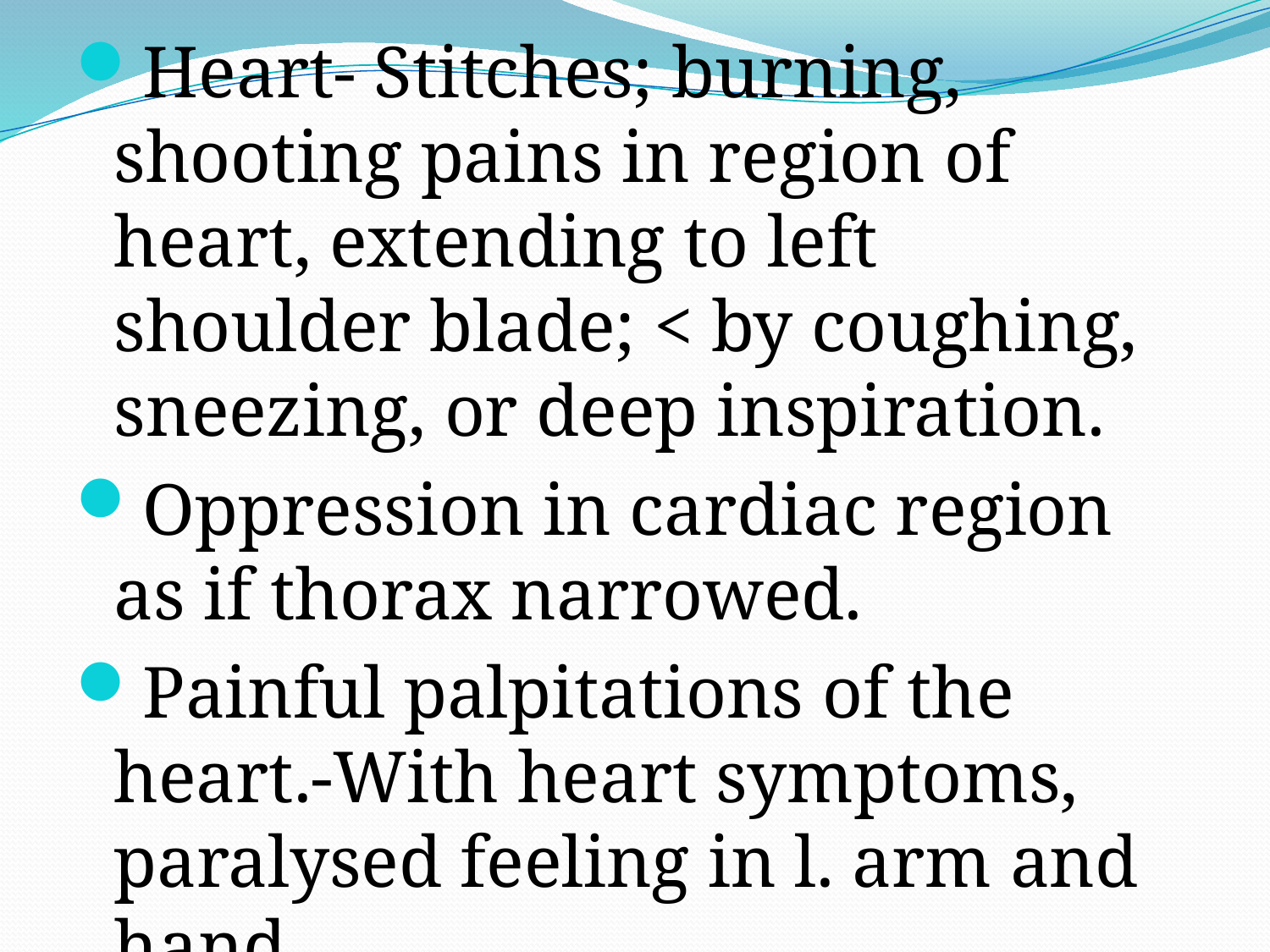

Heart- Stitches; burning, shooting pains in region of heart, extending to left shoulder blade; < by coughing, sneezing, or deep inspiration.
Oppression in cardiac region as if thorax narrowed.
Painful palpitations of the heart.-With heart symptoms, paralysed feeling in l. arm and hand.
Pulse weak, dicrotic, intermittent.